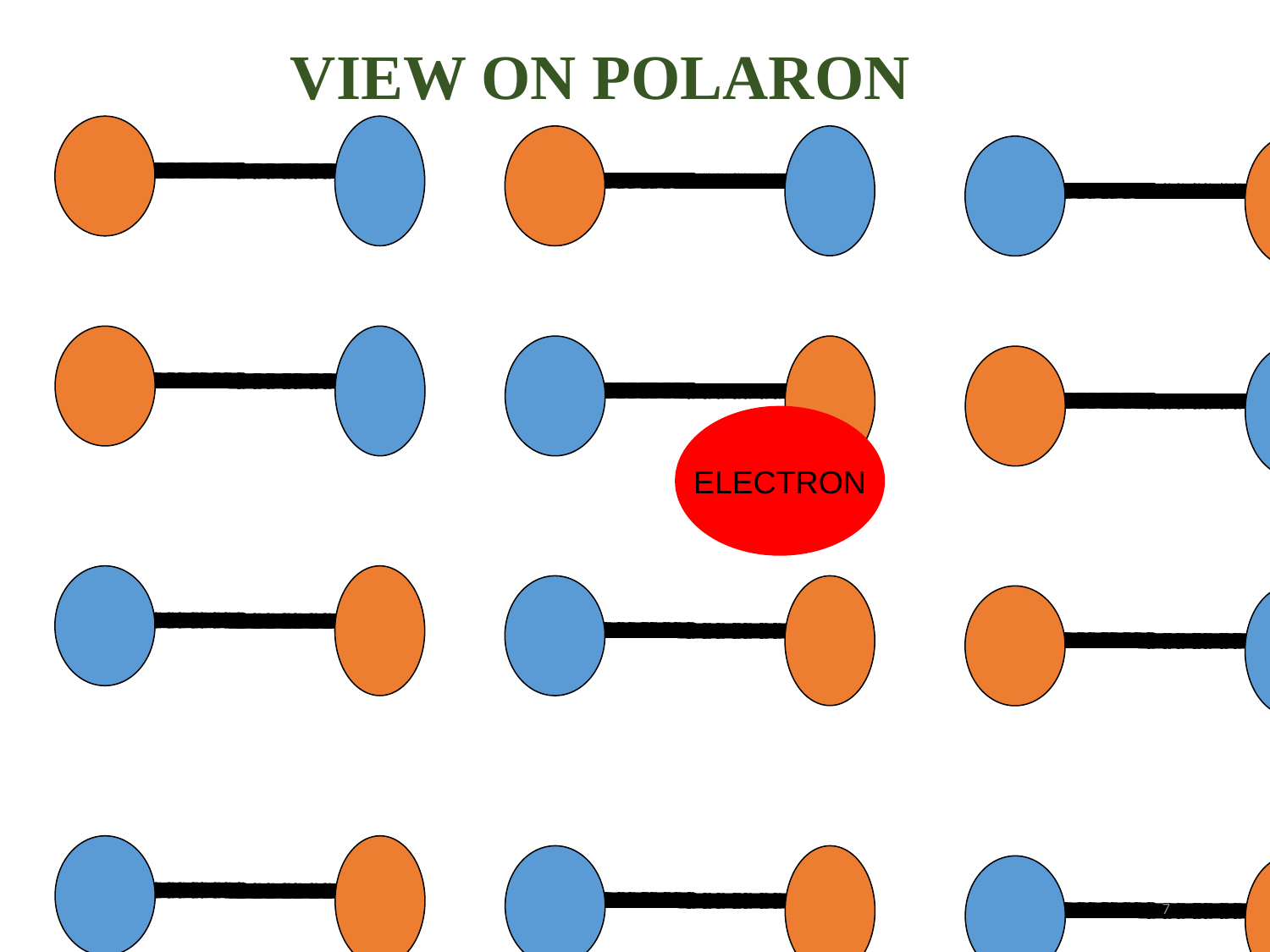

VIEW ON POLARON

polar medium

ELECTRON

7